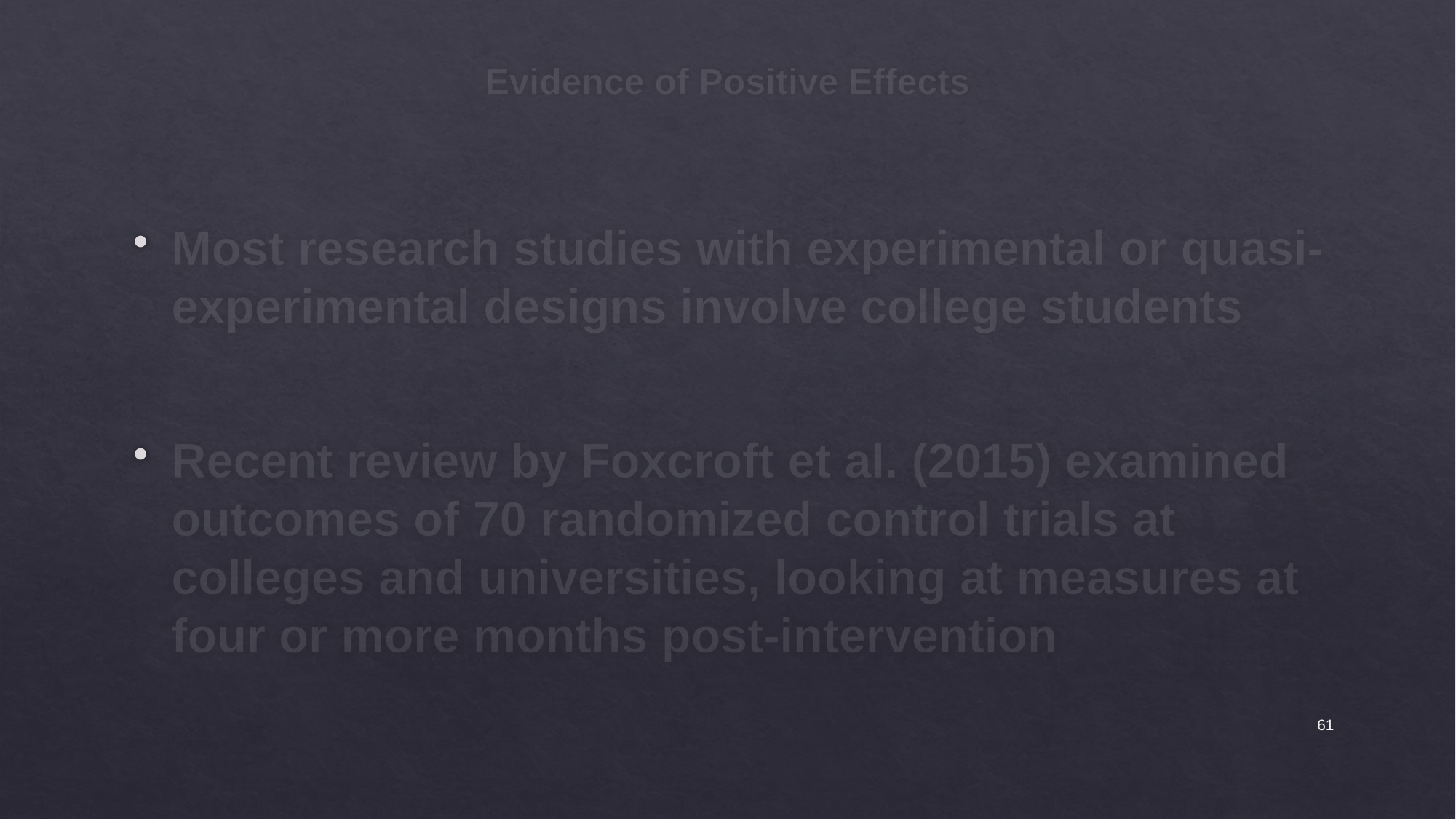

# Evidence of Positive Effects
Most research studies with experimental or quasi-experimental designs involve college students

Recent review by Foxcroft et al. (2015) examined outcomes of 70 randomized control trials at colleges and universities, looking at measures at four or more months post-intervention

61